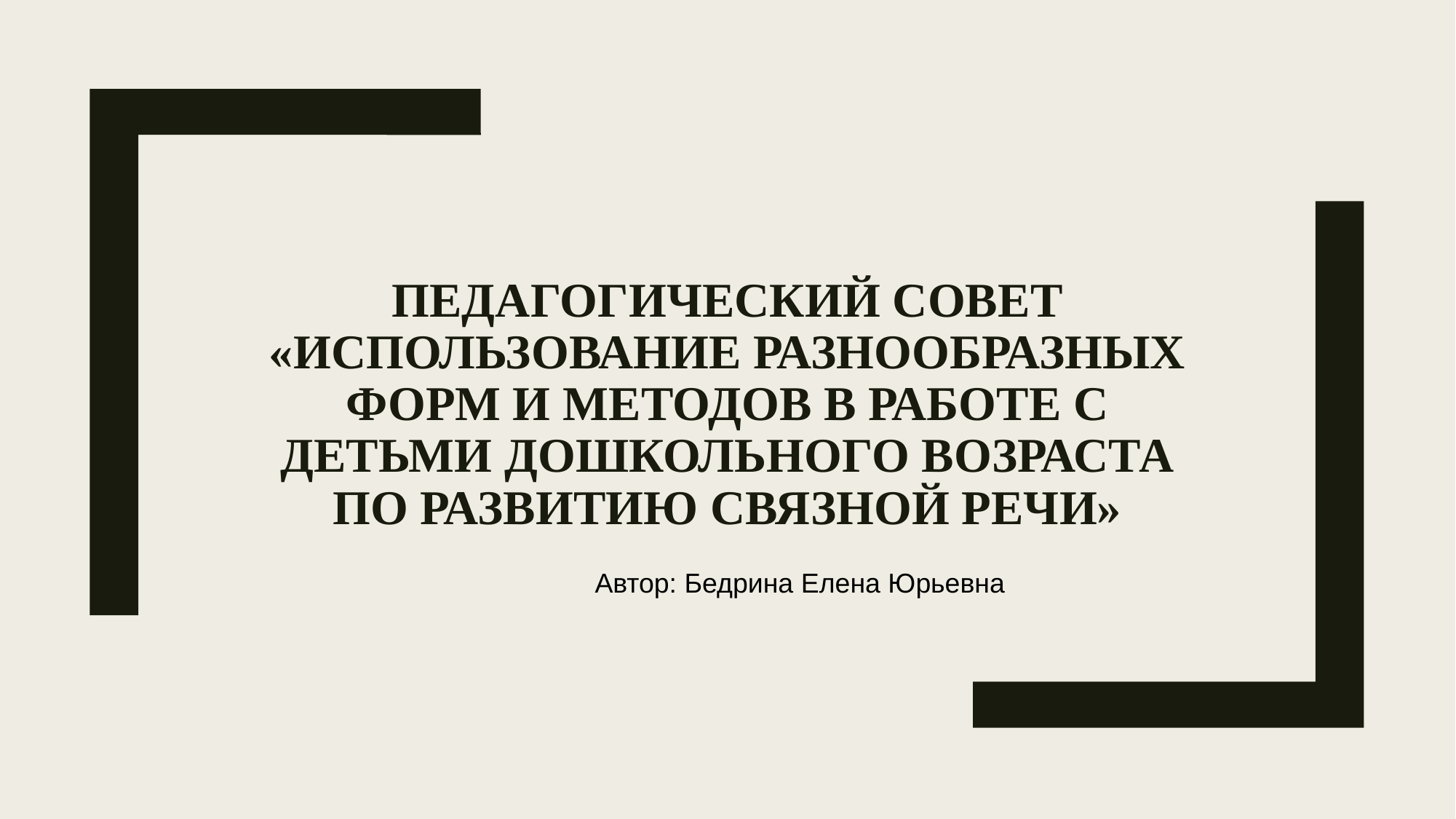

# Педагогический совет «Использование разнообразных форм и методов в работе с детьми дошкольного возраста по развитию связной речи»
Автор: Бедрина Елена Юрьевна